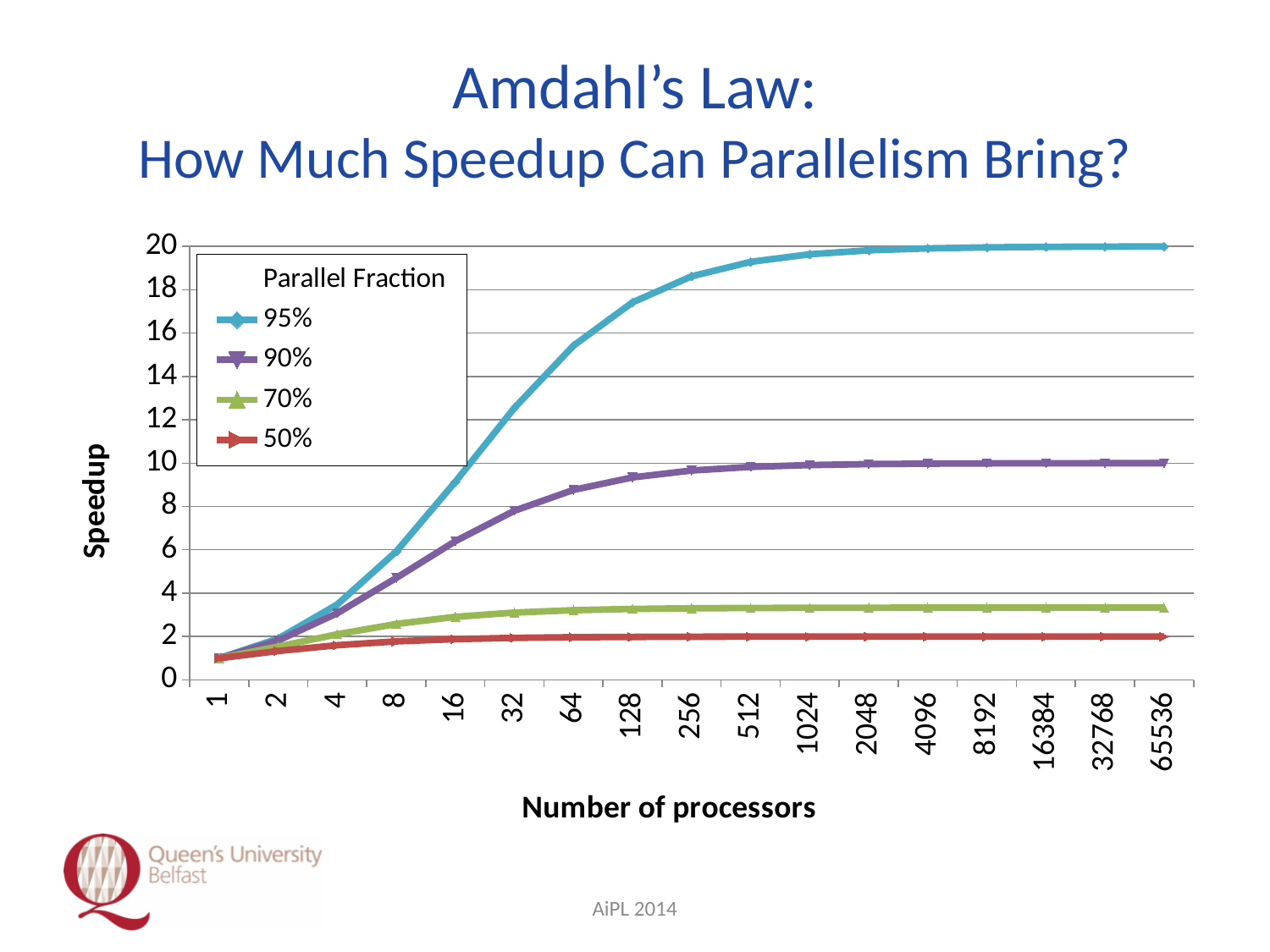

# Amdahl’s Law: How Much Speedup Can Parallelism Bring?

### Chart

| Category | Parallel Fraction | 95% | 90% | 70% | 50% |
|---|---|---|---|---|---|
| 1.0 | 5.0 | 1.0 | 1.0 | 1.0 | 1.0 |
| 2.0 | 1.333333333333333 | 1.904761904761905 | 1.818181818181818 | 1.538461538461538 | 1.333333333333333 |
| 4.0 | 1.6 | 3.478260869565217 | 3.076923076923078 | 2.105263157894737 | 1.6 |
| 8.0 | 1.777777777777778 | 5.925925925925925 | 4.705882352941177 | 2.580645161290322 | 1.777777777777778 |
| 16.0 | 1.882352941176471 | 9.142857142857137 | 6.400000000000001 | 2.909090909090909 | 1.882352941176471 |
| 32.0 | 1.939393939393939 | 12.54901960784313 | 7.804878048780487 | 3.106796116504854 | 1.939393939393939 |
| 64.0 | 1.96923076923077 | 15.42168674698794 | 8.767123287671232 | 3.21608040201005 | 1.96923076923077 |
| 128.0 | 1.984496124031008 | 17.41496598639454 | 9.343065693430658 | 3.273657289002557 | 1.984496124031008 |
| 256.0 | 1.992217898832685 | 18.6181818181818 | 9.660377358490567 | 3.303225806451612 | 1.992217898832685 |
| 512.0 | 1.996101364522417 | 19.28436911487757 | 9.827255278310943 | 3.318211276733635 | 1.996101364522417 |
| 1024.0 | 1.998048780487805 | 19.63566634707572 | 9.912875121006778 | 3.325755115297174 | 1.998048780487805 |
| 2048.0 | 1.999023914104441 | 19.8161586840832 | 9.956246961594557 | 3.329539912209396 | 1.999023914104441 |
| 4096.0 | 1.999511837930193 | 19.90765492102064 | 9.97807551766139 | 3.331435542903619 | 1.999511837930193 |
| 8192.0 | 1.999755889173685 | 19.95372061868224 | 9.98902572856969 | 3.33238416792092 | 1.999755889173685 |
| 16384.0 | 1.999877937137626 | 19.97683350606593 | 9.994509851766 | 3.33285868304888 | 1.999877937137626 |
| 32768.0 | 1.999938966706338 | 19.98841004056483 | 9.9972541721329 | 3.333095991292937 | 1.999938966706338 |
| 65536.0 | 1.999969482887529 | 19.99420334070626 | 9.998626897551304 | 3.333214658088141 | 1.999969482887529 |
AiPL 2014